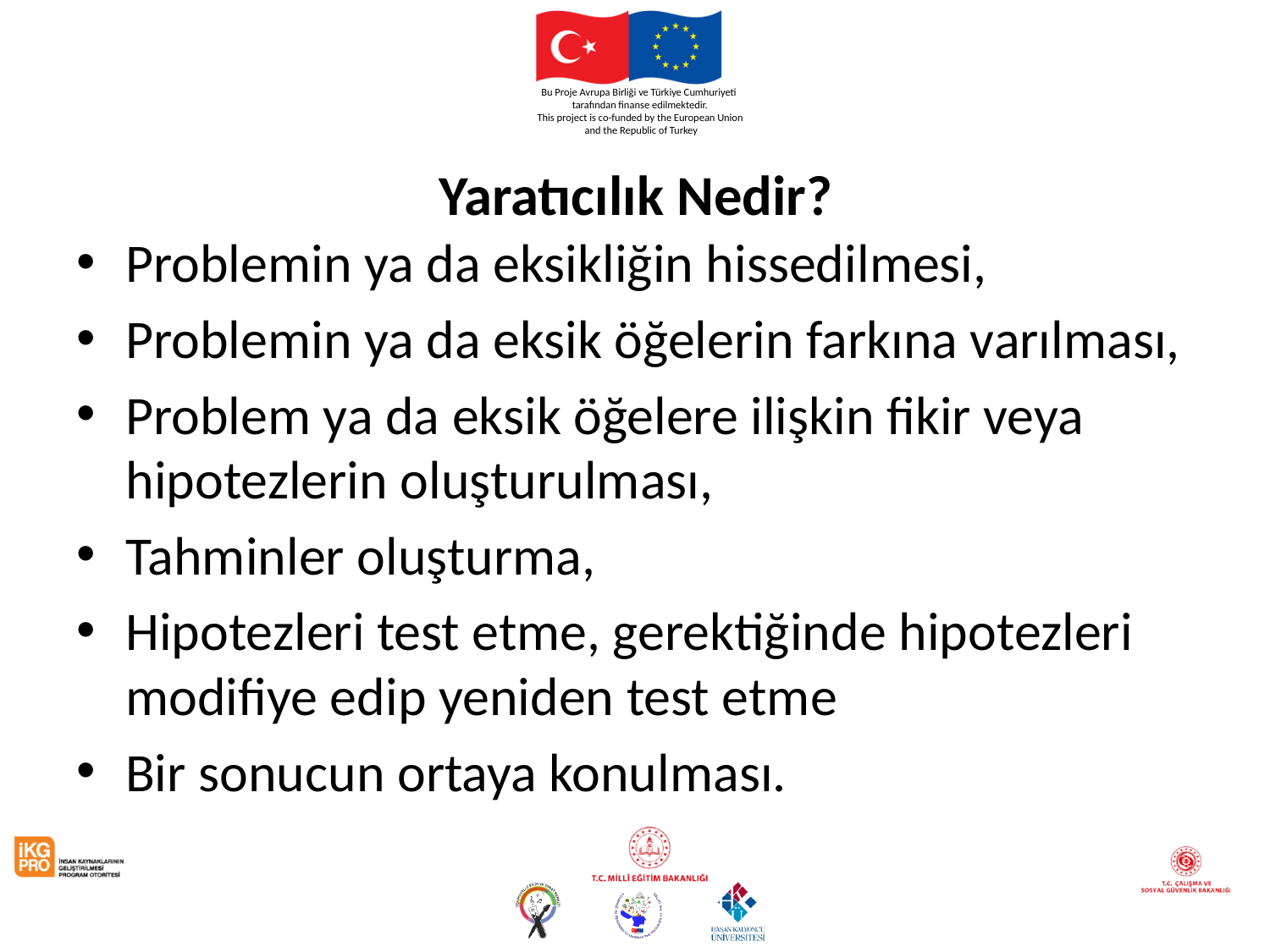

# Yaratıcılık Nedir?
Problemin ya da eksikliğin hissedilmesi,
Problemin ya da eksik öğelerin farkına varılması,
Problem ya da eksik öğelere ilişkin fikir veya hipotezlerin oluşturulması,
Tahminler oluşturma,
Hipotezleri test etme, gerektiğinde hipotezleri modifiye edip yeniden test etme
Bir sonucun ortaya konulması.